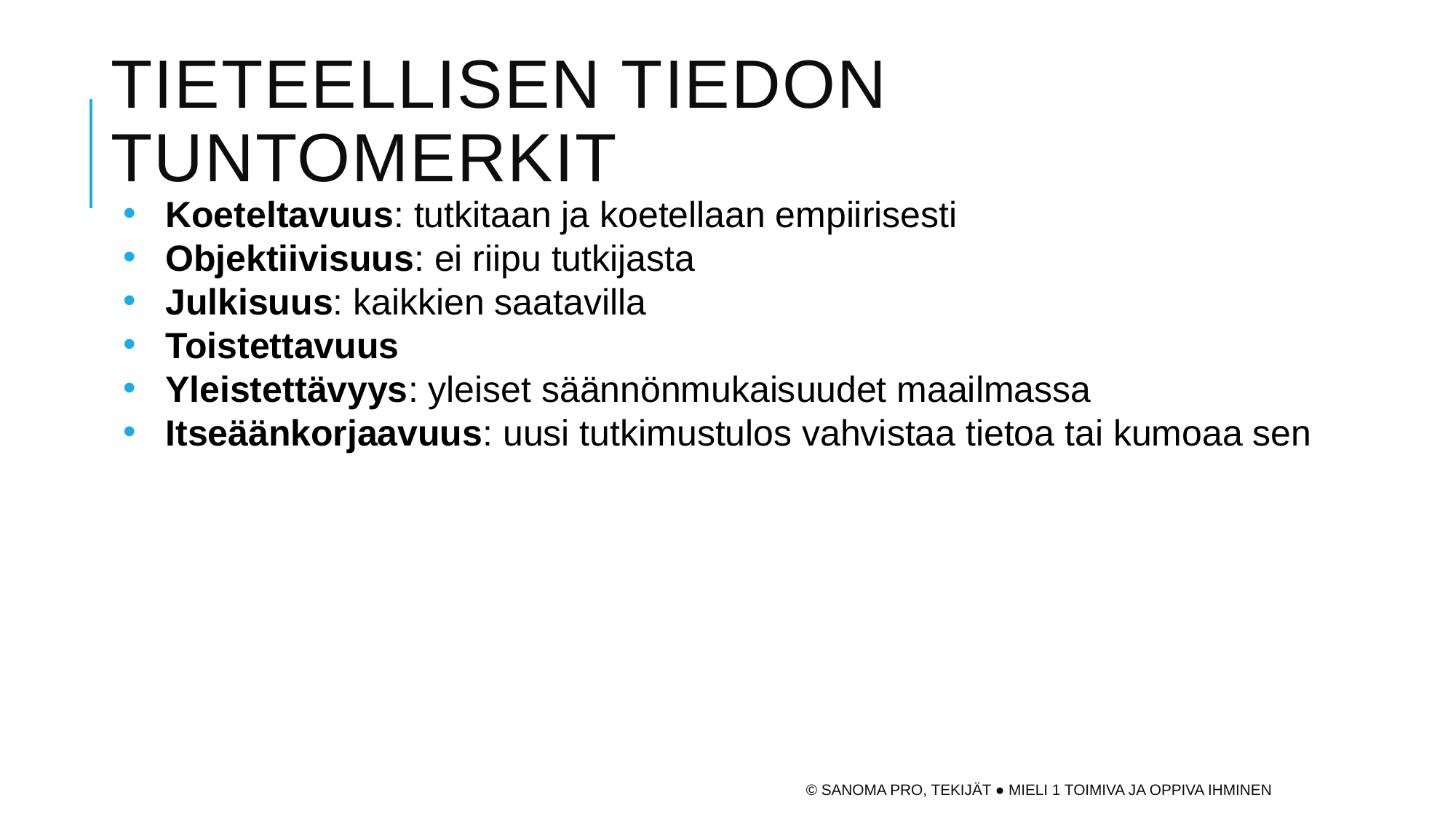

# Tieteellisen tiedon tuntomerkit
Koeteltavuus: tutkitaan ja koetellaan empiirisesti
Objektiivisuus: ei riipu tutkijasta
Julkisuus: kaikkien saatavilla
Toistettavuus
Yleistettävyys: yleiset säännönmukaisuudet maailmassa
Itseäänkorjaavuus: uusi tutkimustulos vahvistaa tietoa tai kumoaa sen
© Sanoma Pro, Tekijät ● Mieli 1 Toimiva ja oppiva ihminen